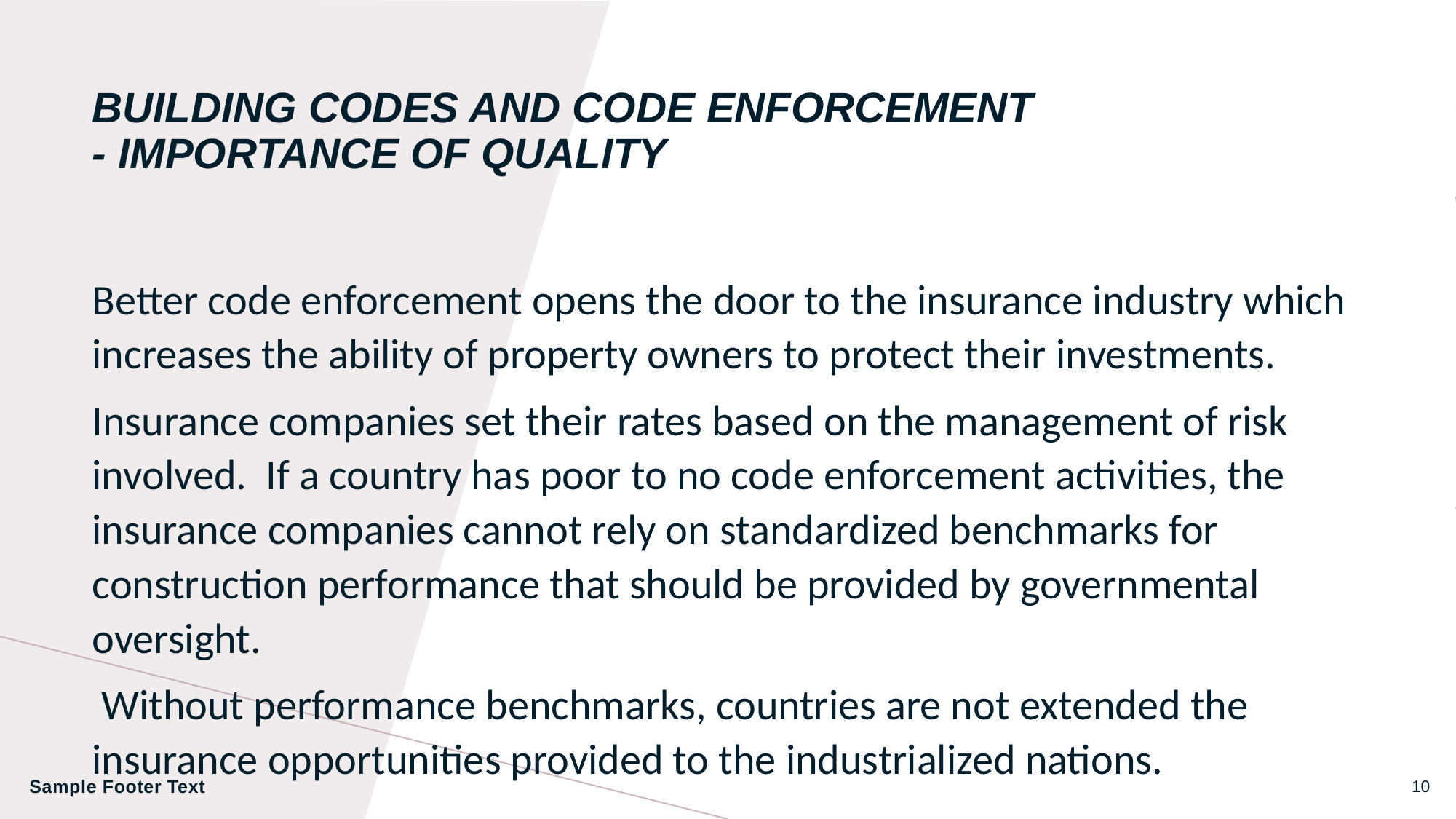

# Building Codes and Code Enforcement - Importance of Quality
Better code enforcement opens the door to the insurance industry which increases the ability of property owners to protect their investments.
Insurance companies set their rates based on the management of risk involved.  If a country has poor to no code enforcement activities, the insurance companies cannot rely on standardized benchmarks for construction performance that should be provided by governmental oversight.
 Without performance benchmarks, countries are not extended the insurance opportunities provided to the industrialized nations.

Sample Footer Text
10